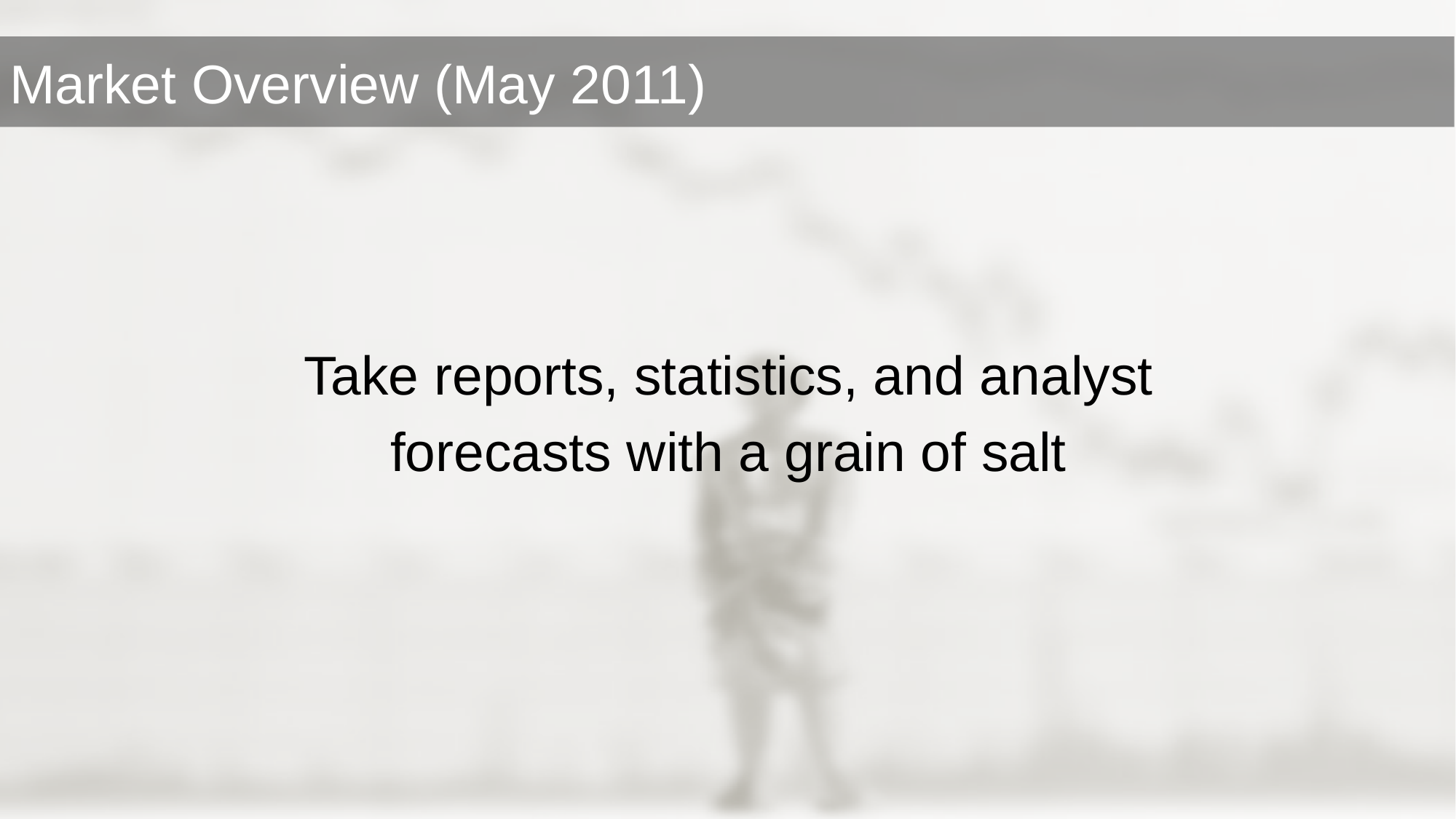

Take reports, statistics, and analyst
forecasts with a grain of salt